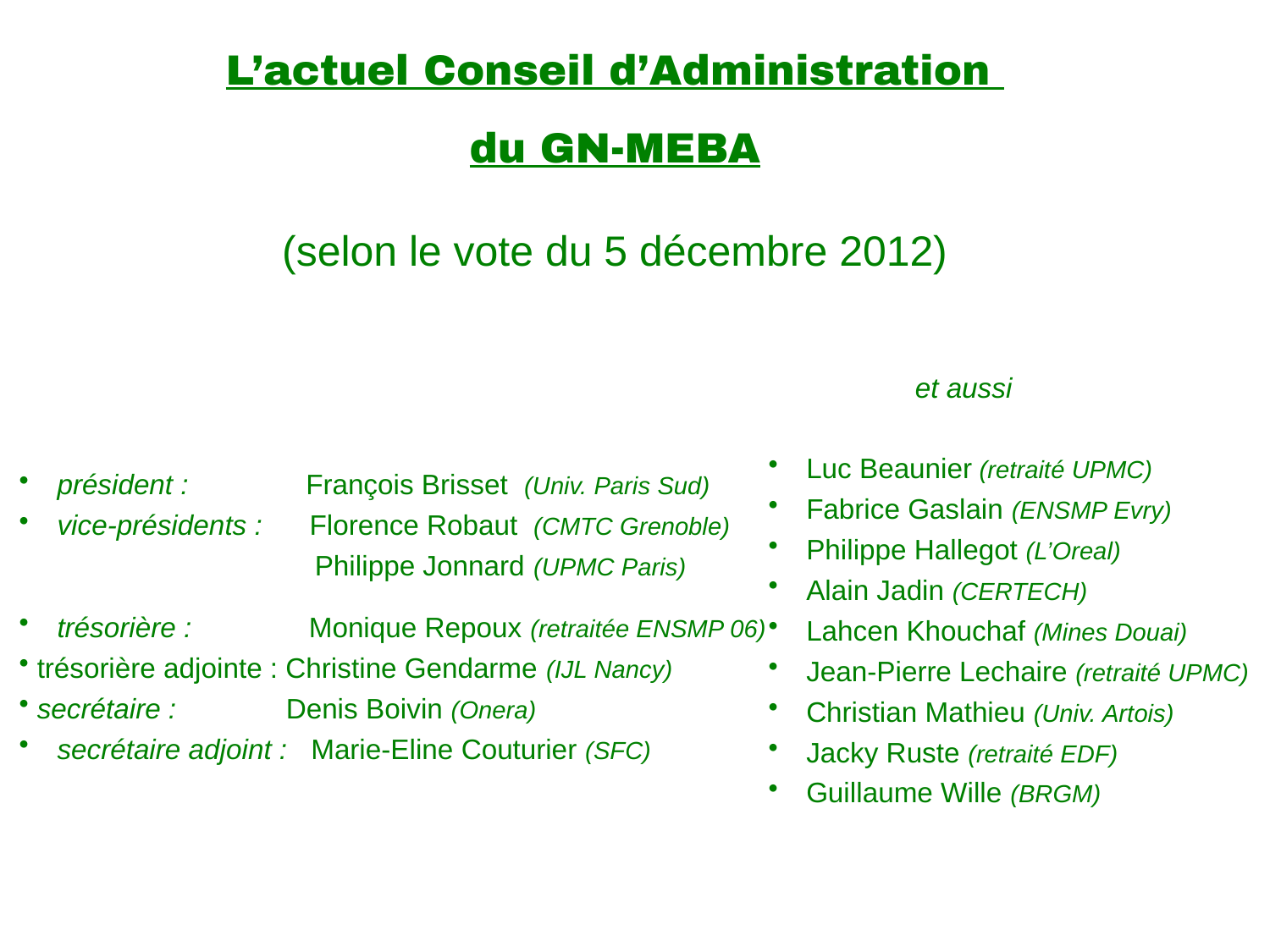

L’actuel Conseil d’Administration
du GN-MEBA
(selon le vote du 5 décembre 2012)
                       et aussi

 Luc Beaunier (retraité UPMC)
 Fabrice Gaslain (ENSMP Evry)
 Philippe Hallegot (L’Oreal)
 Alain Jadin (CERTECH)
 Lahcen Khouchaf (Mines Douai)
 Jean-Pierre Lechaire (retraité UPMC)
 Christian Mathieu (Univ. Artois)
 Jacky Ruste (retraité EDF)
 Guillaume Wille (BRGM)
 président :               François Brisset  (Univ. Paris Sud)
 vice-présidents :      Florence Robaut  (CMTC Grenoble)
                                  Philippe Jonnard (UPMC Paris)
 trésorière :               Monique Repoux (retraitée ENSMP 06)
 trésorière adjointe : Christine Gendarme (IJL Nancy)
 secrétaire :              Denis Boivin (Onera)
 secrétaire adjoint :   Marie-Eline Couturier (SFC)